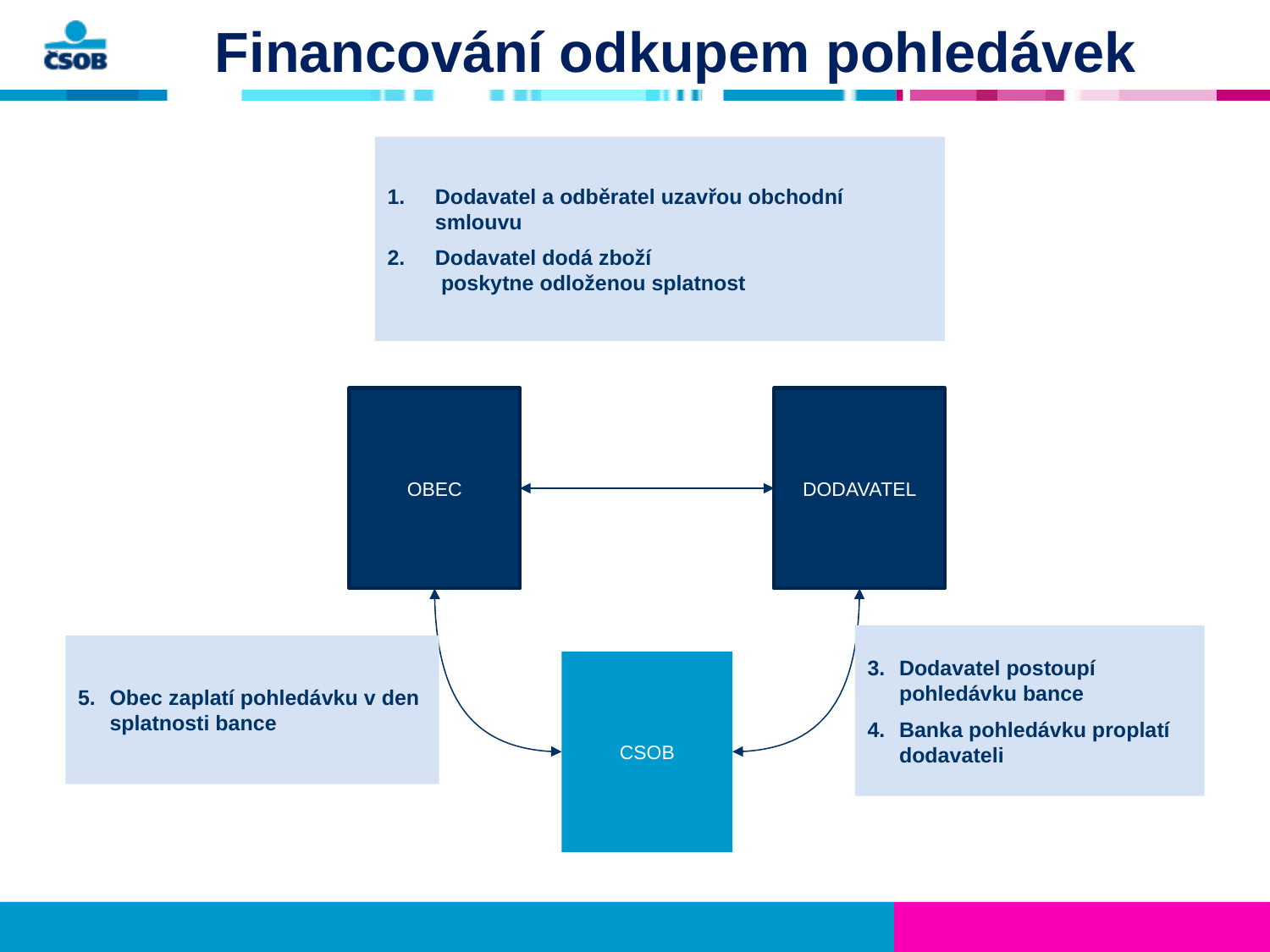

# Financování odkupem pohledávek
Dodavatel a odběratel uzavřou obchodní smlouvu
Dodavatel dodá zboží
 poskytne odloženou splatnost

OBEC
DODAVATEL
CSOB
Dodavatel postoupí pohledávku bance
Banka pohledávku proplatí dodavateli
Obec zaplatí pohledávku v den splatnosti bance